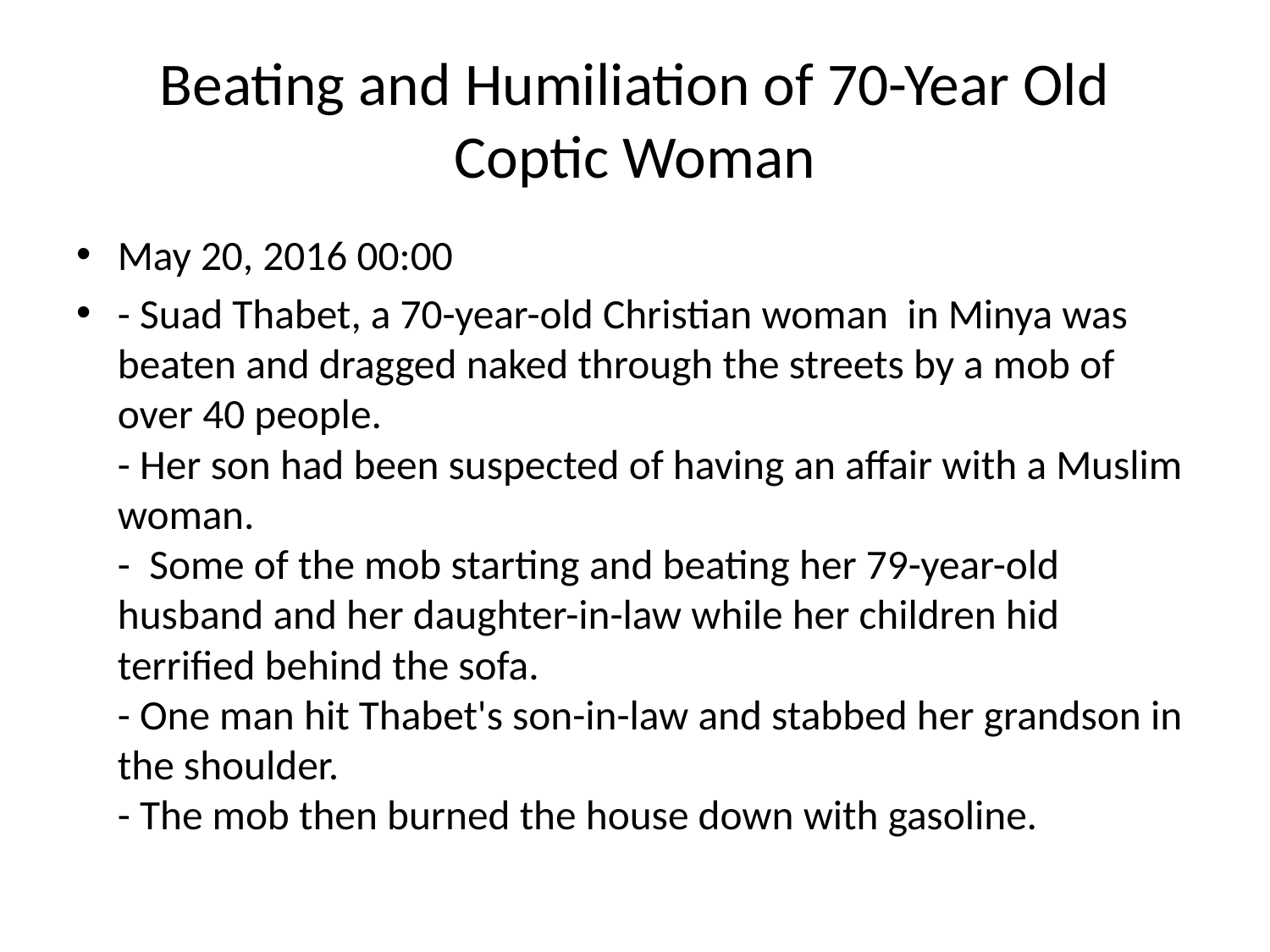

# Beating and Humiliation of 70-Year Old Coptic Woman
May 20, 2016 00:00
- Suad Thabet, a 70-year-old Christian woman  in Minya was beaten and dragged naked through the streets by a mob of over 40 people.
- Her son had been suspected of having an affair with a Muslim woman.
-  Some of the mob starting and beating her 79-year-old husband and her daughter-in-law while her children hid terrified behind the sofa.
- One man hit Thabet's son-in-law and stabbed her grandson in the shoulder.
- The mob then burned the house down with gasoline.